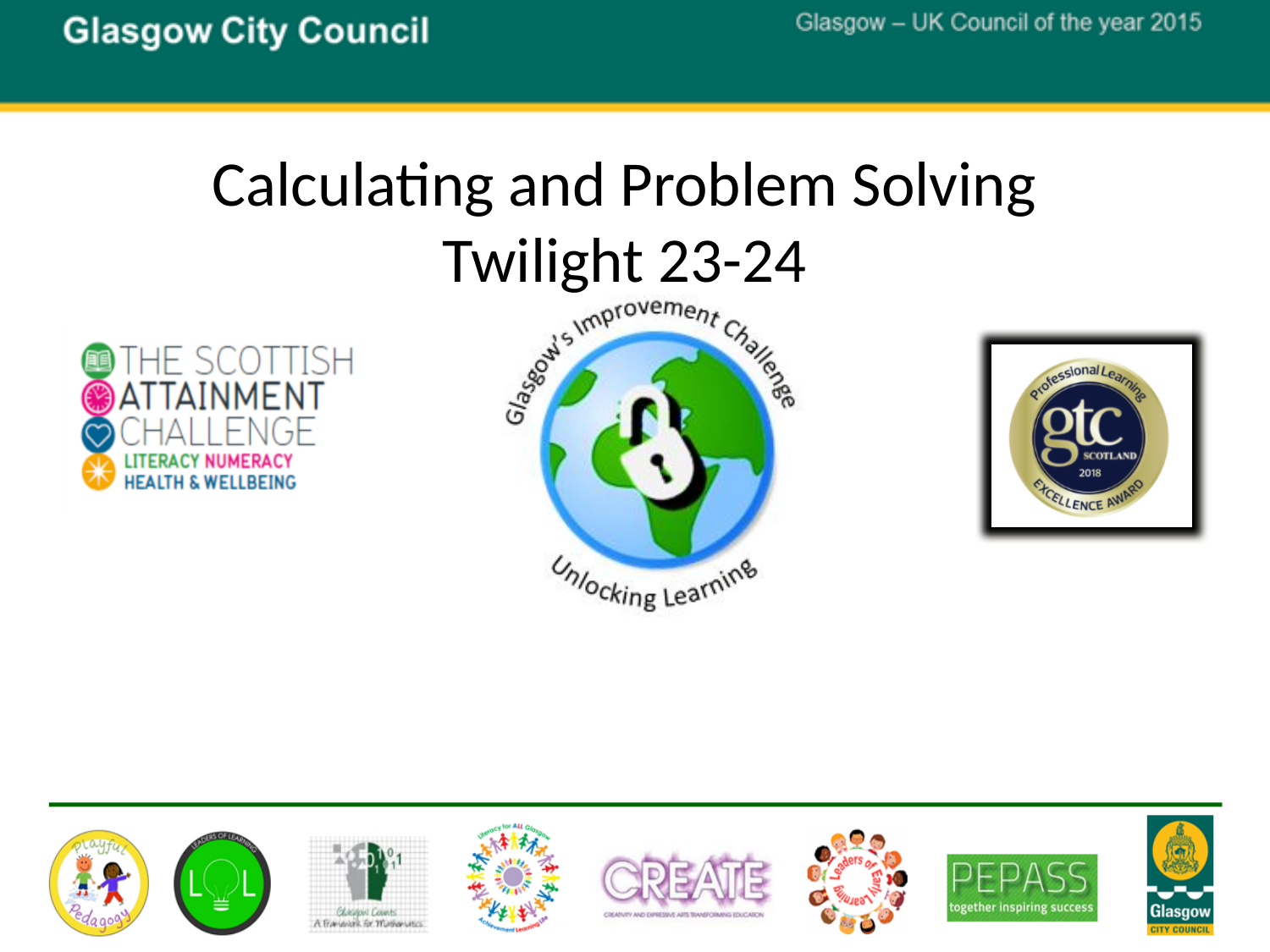

# Calculating and Problem Solving Twilight 23-24